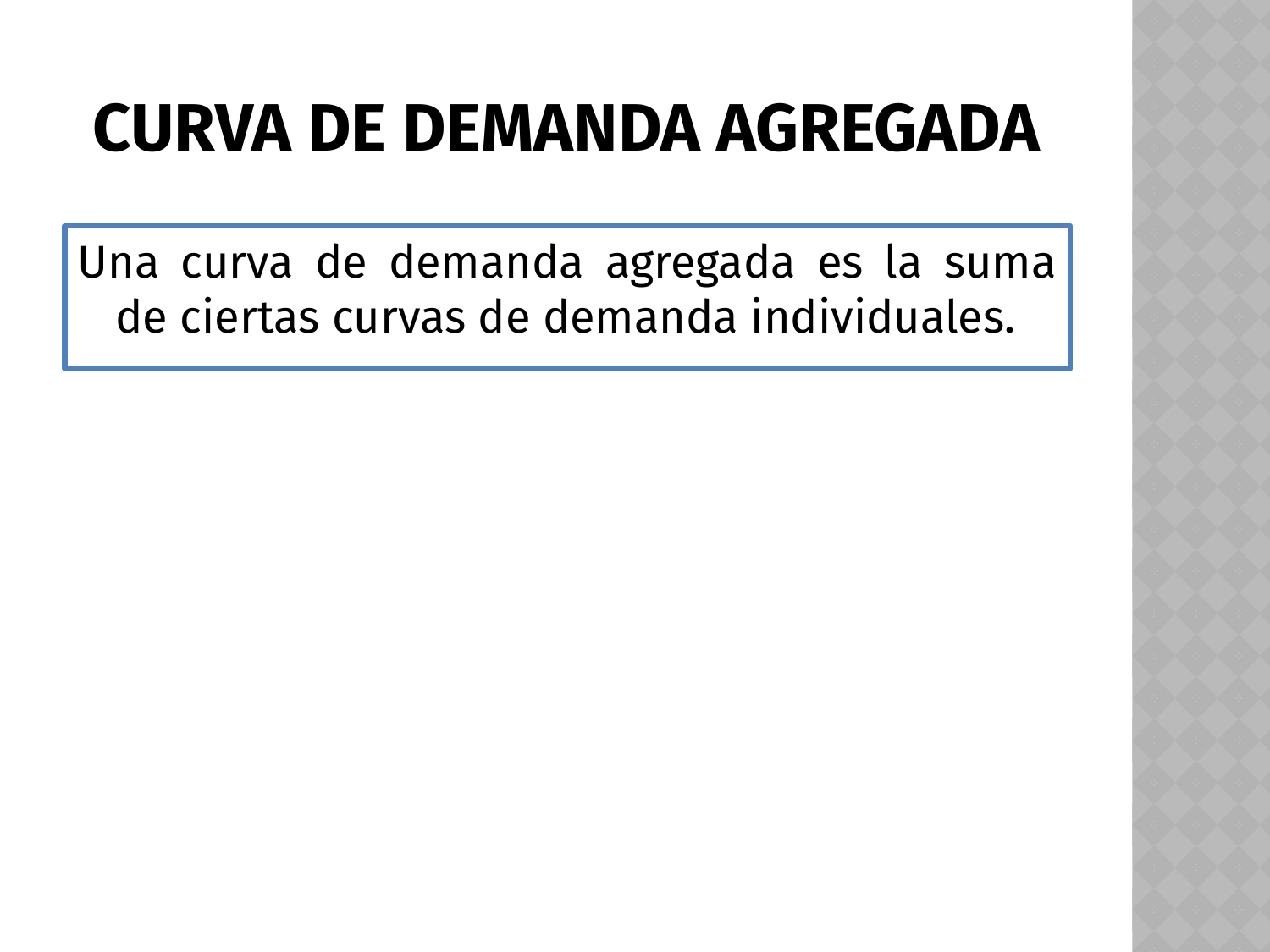

# Curva de demanda agregada
Una curva de demanda agregada es la suma de ciertas curvas de demanda individuales.